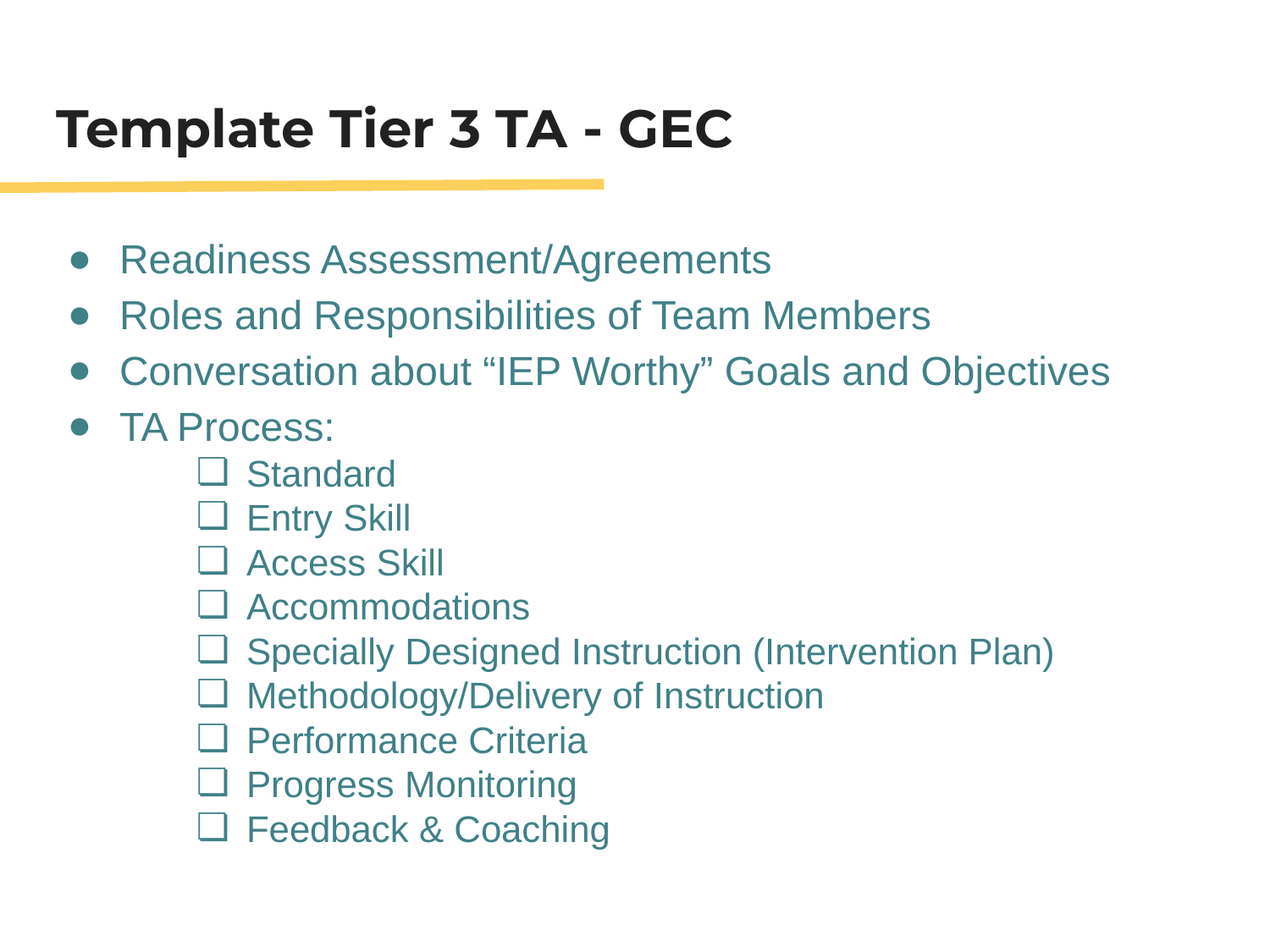

# Template Tier 3 TA - GEC
Readiness Assessment/Agreements
Roles and Responsibilities of Team Members
Conversation about “IEP Worthy” Goals and Objectives
TA Process:
Standard
Entry Skill
Access Skill
Accommodations
Specially Designed Instruction (Intervention Plan)
Methodology/Delivery of Instruction
Performance Criteria
Progress Monitoring
Feedback & Coaching